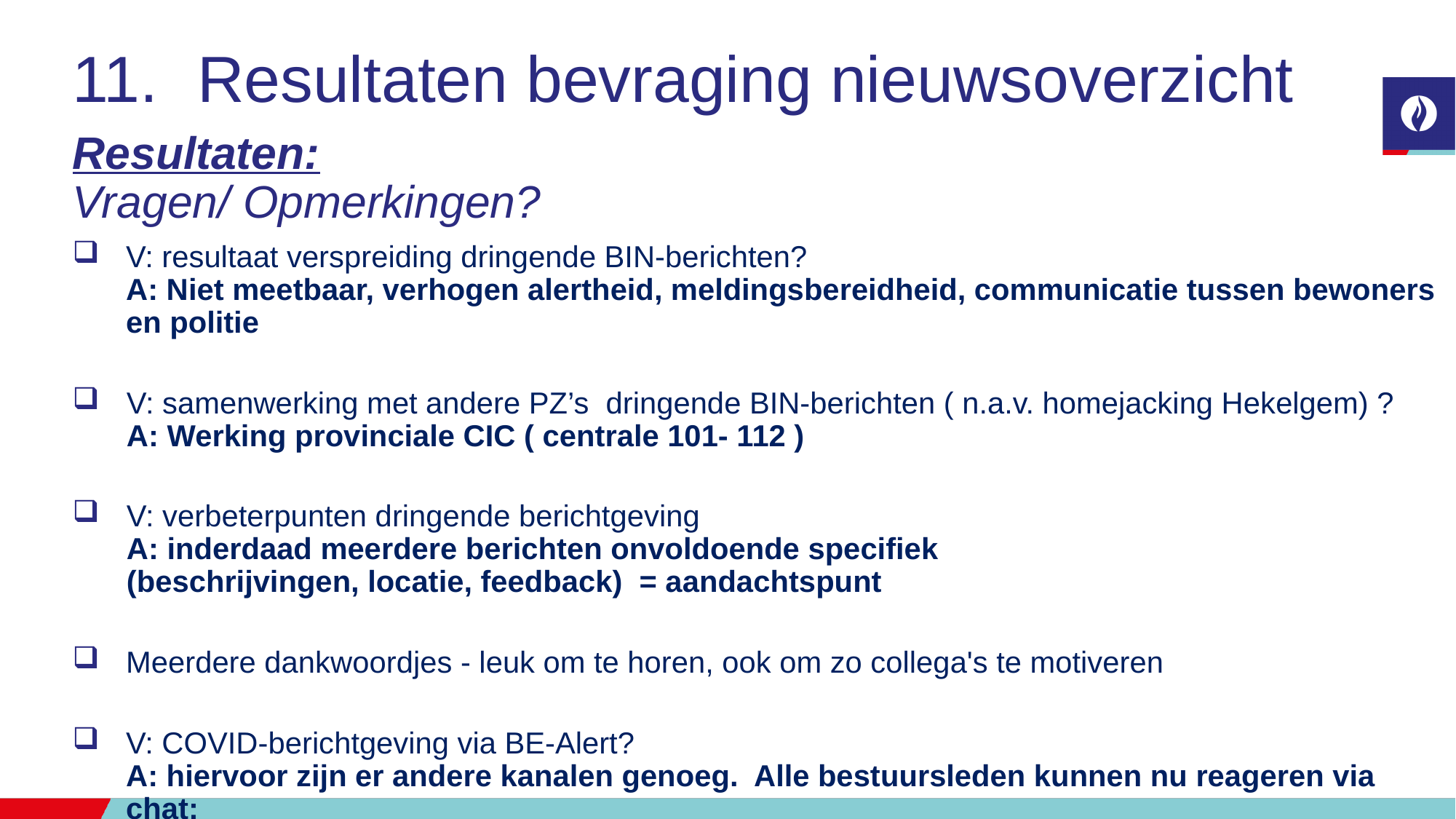

# Resultaten bevraging nieuwsoverzicht

V: resultaat verspreiding dringende BIN-berichten?
A: Niet meetbaar, verhogen alertheid, meldingsbereidheid, communicatie tussen bewoners en politie
V: samenwerking met andere PZ’s  dringende BIN-berichten ( n.a.v. homejacking Hekelgem) ?
A: Werking provinciale CIC ( centrale 101- 112 )
V: verbeterpunten dringende berichtgeving
A: inderdaad meerdere berichten onvoldoende specifiek
(beschrijvingen, locatie, feedback)  = aandachtspunt
Meerdere dankwoordjes - leuk om te horen, ook om zo collega's te motiveren
V: COVID-berichtgeving via BE-Alert?
A: hiervoor zijn er andere kanalen genoeg.  Alle bestuursleden kunnen nu reageren via chat:
COVID Ja of COVID Neen?

Resultaten:
Vragen/ Opmerkingen?